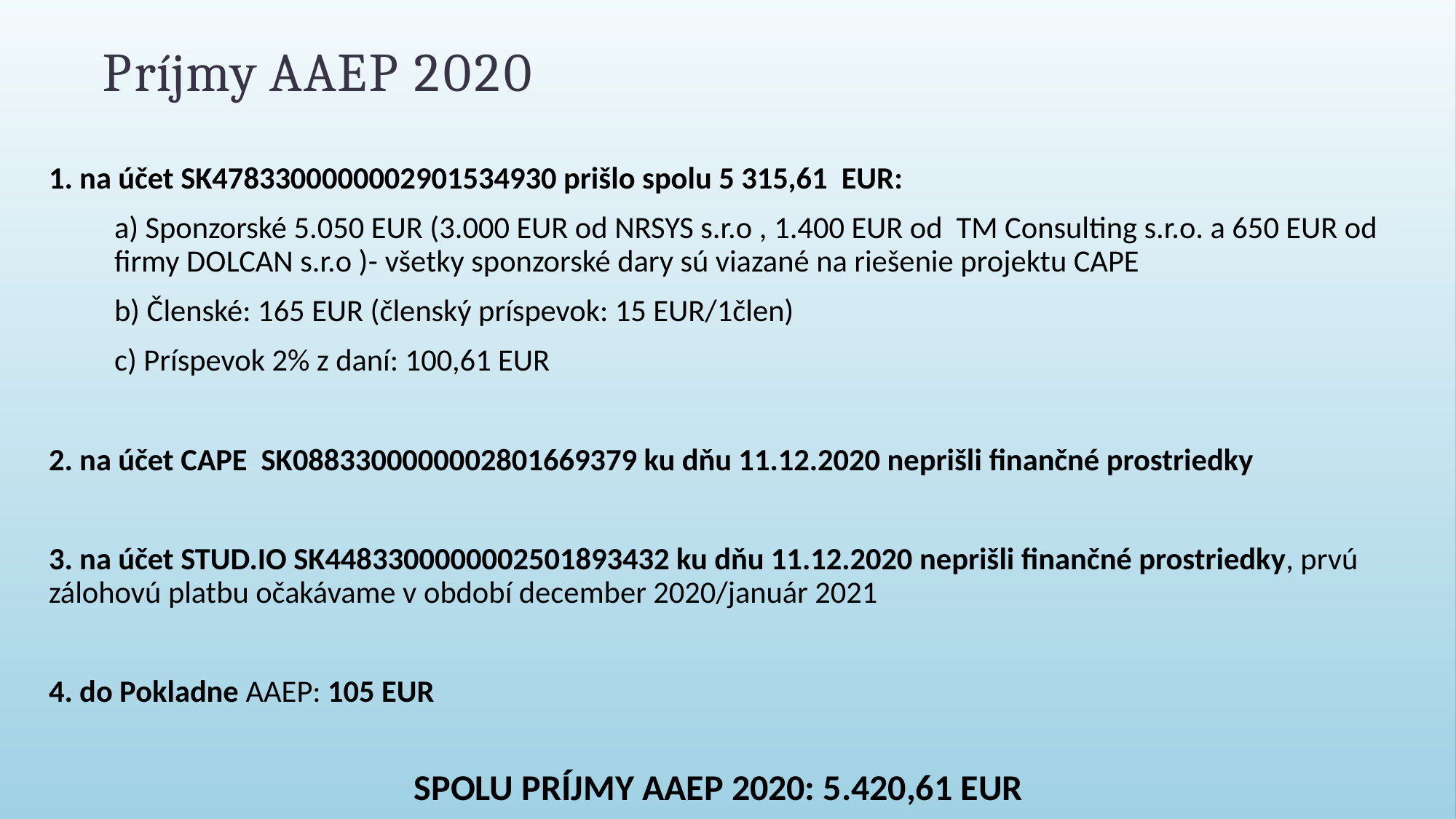

# Príjmy AAEP 2020
1. na účet SK4783300000002901534930 prišlo spolu 5 315,61  EUR:
	a) Sponzorské 5.050 EUR (3.000 EUR od NRSYS s.r.o , 1.400 EUR od  TM Consulting s.r.o. a 650 EUR od 	firmy DOLCAN s.r.o )- všetky sponzorské dary sú viazané na riešenie projektu CAPE
	b) Členské: 165 EUR (členský príspevok: 15 EUR/1člen)
	c) Príspevok 2% z daní: 100,61 EUR

2. na účet CAPE  SK0883300000002801669379 ku dňu 11.12.2020 neprišli finančné prostriedky

3. na účet STUD.IO SK4483300000002501893432 ku dňu 11.12.2020 neprišli finančné prostriedky, prvú zálohovú platbu očakávame v období december 2020/január 2021

4. do Pokladne AAEP: 105 EUR

SPOLU PRÍJMY AAEP 2020: 5.420,61 EUR